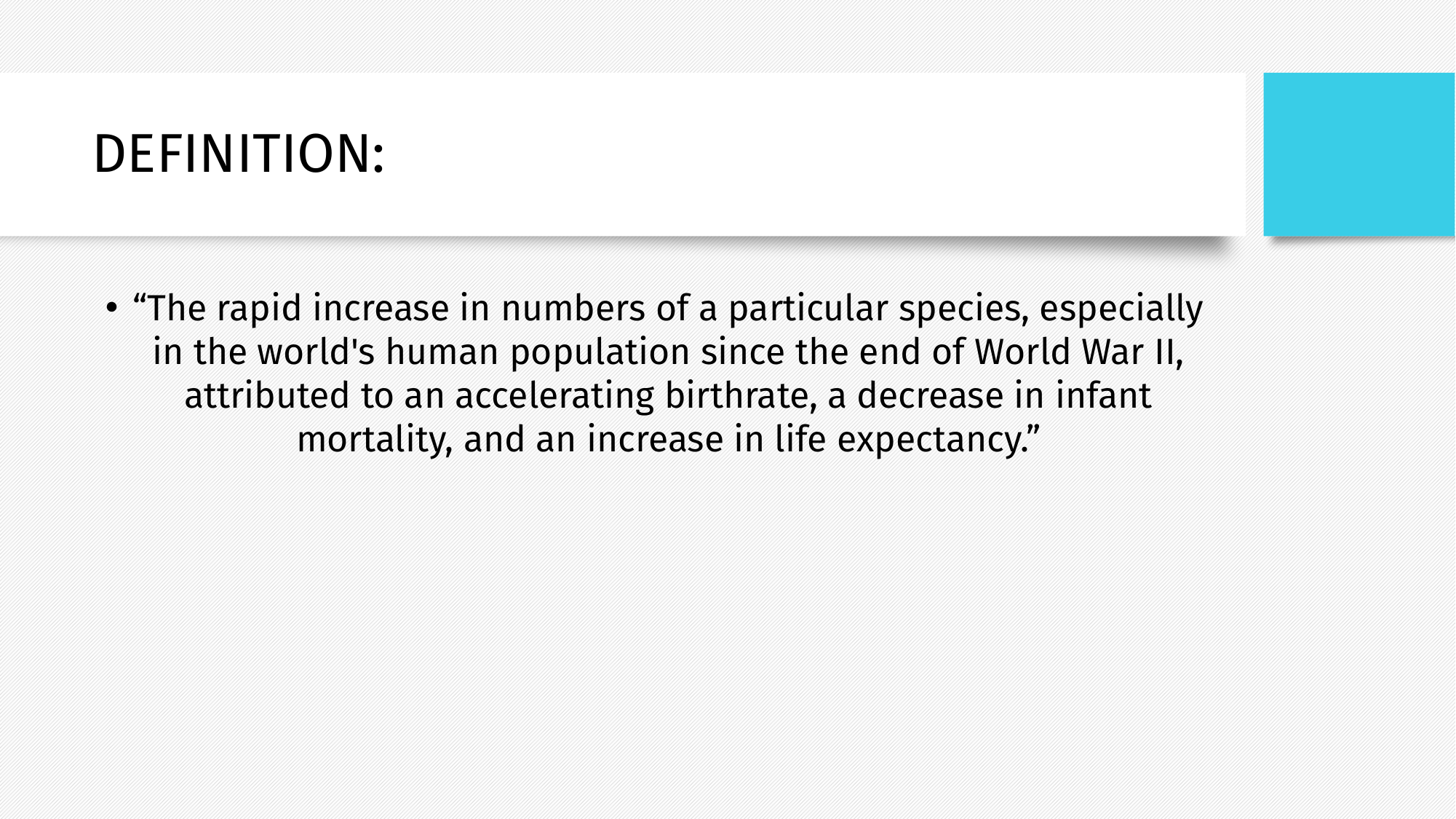

# DEFINITION:
“The rapid increase in numbers of a particular species, especially in the world's human population since the end of World War II, attributed to an accelerating birthrate, a decrease in infant mortality, and an increase in life expectancy.”